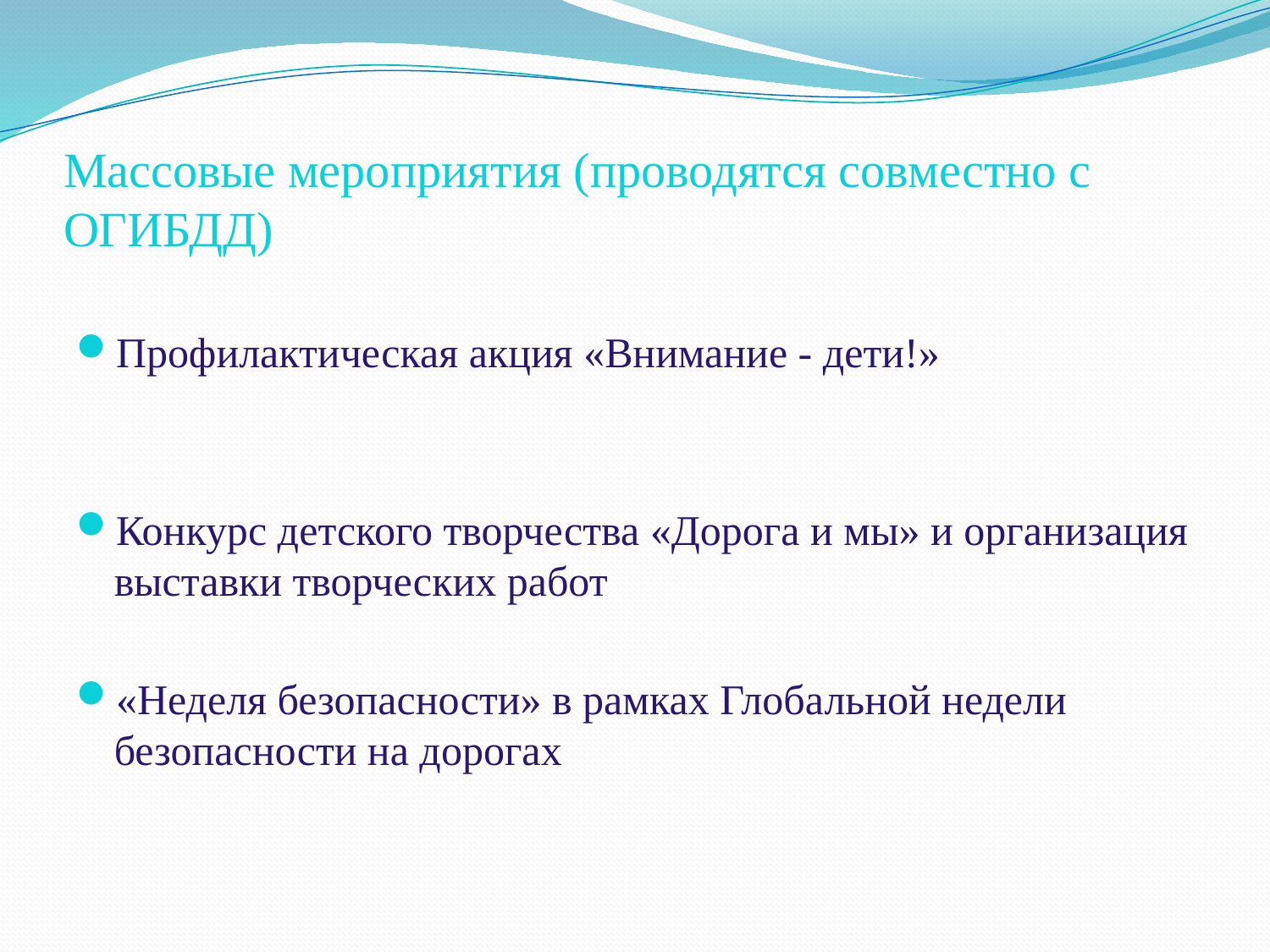

# Массовые мероприятия (проводятся совместно с ОГИБДД)

Профилактическая акция «Внимание - дети!»

Конкурс детского творчества «Дорога и мы» и организация выставки творческих работ

«Неделя безопасности» в рамках Глобальной недели безопасности на дорогах